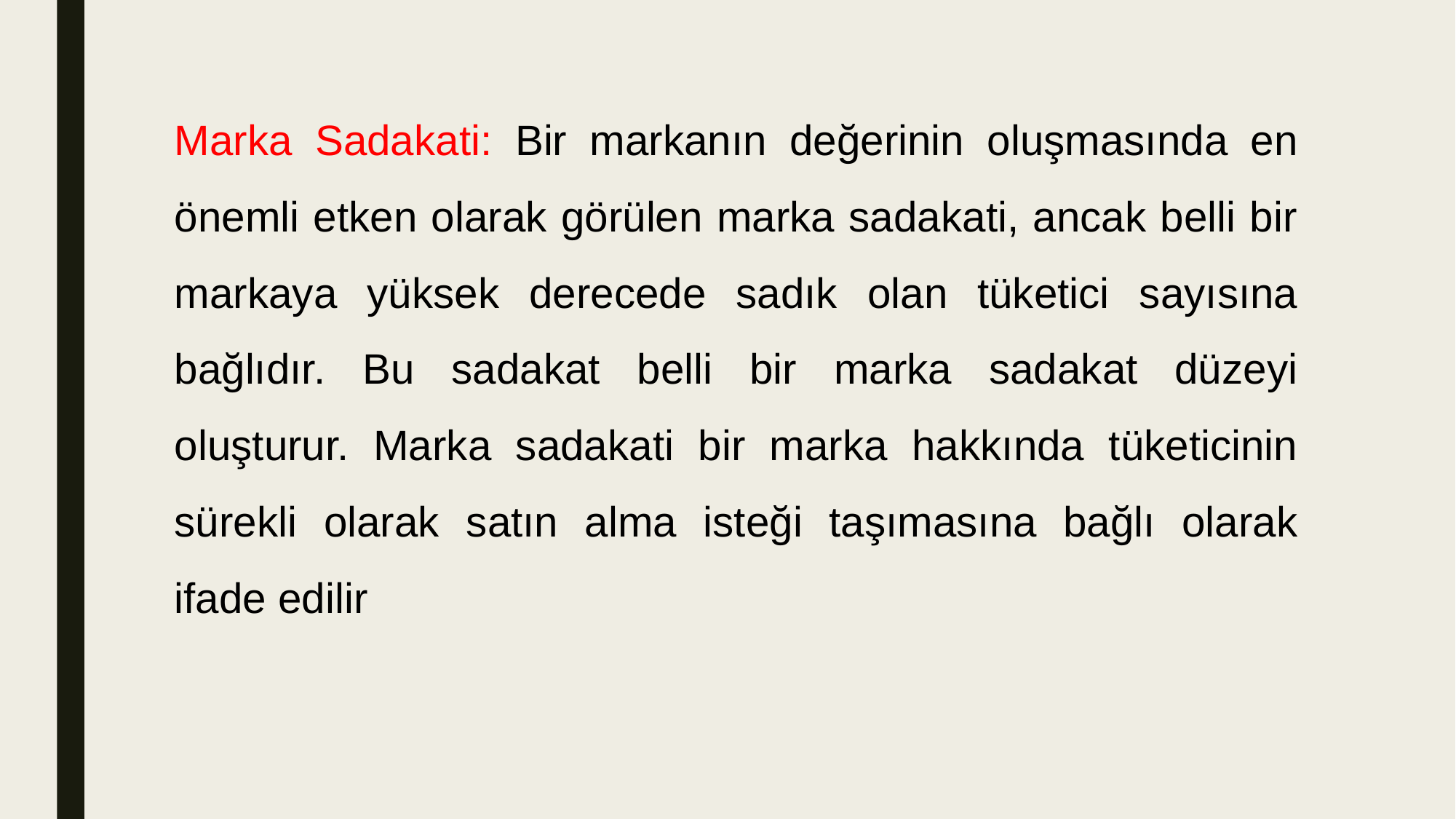

Marka Sadakati: Bir markanın değerinin oluşmasında en önemli etken olarak görülen marka sadakati, ancak belli bir markaya yüksek derecede sadık olan tüketici sayısına bağlıdır. Bu sadakat belli bir marka sadakat düzeyi oluşturur. Marka sadakati bir marka hakkında tüketicinin sürekli olarak satın alma isteği taşımasına bağlı olarak ifade edilir